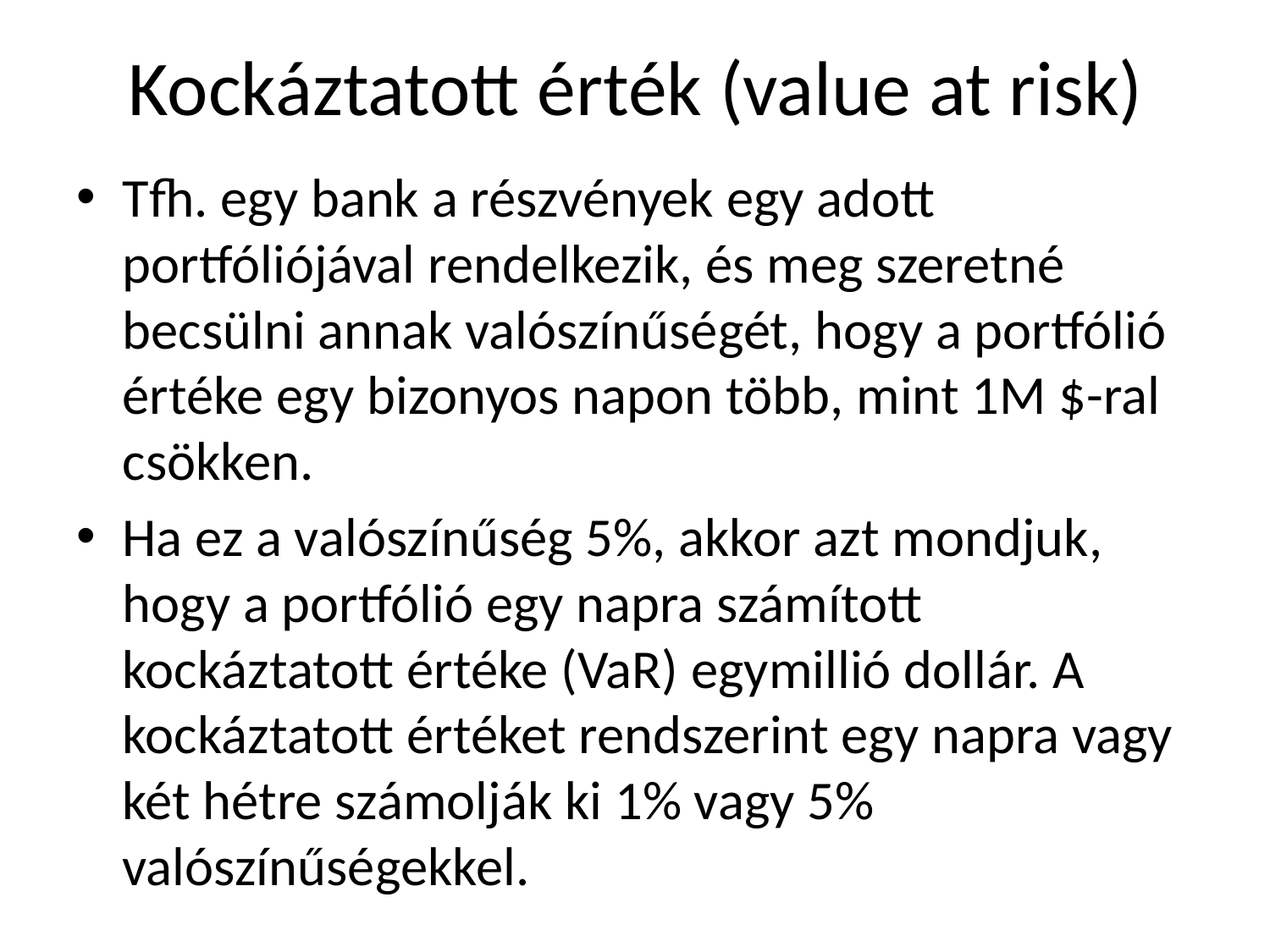

# Kockáztatott érték (value at risk)
Tfh. egy bank a részvények egy adott portfóliójával rendelkezik, és meg szeretné becsülni annak valószínűségét, hogy a portfólió értéke egy bizonyos napon több, mint 1M $-ral csökken.
Ha ez a valószínűség 5%, akkor azt mondjuk, hogy a portfólió egy napra számított kockáztatott értéke (VaR) egymillió dollár. A kockáztatott értéket rendszerint egy napra vagy két hétre számolják ki 1% vagy 5% valószínűségekkel.